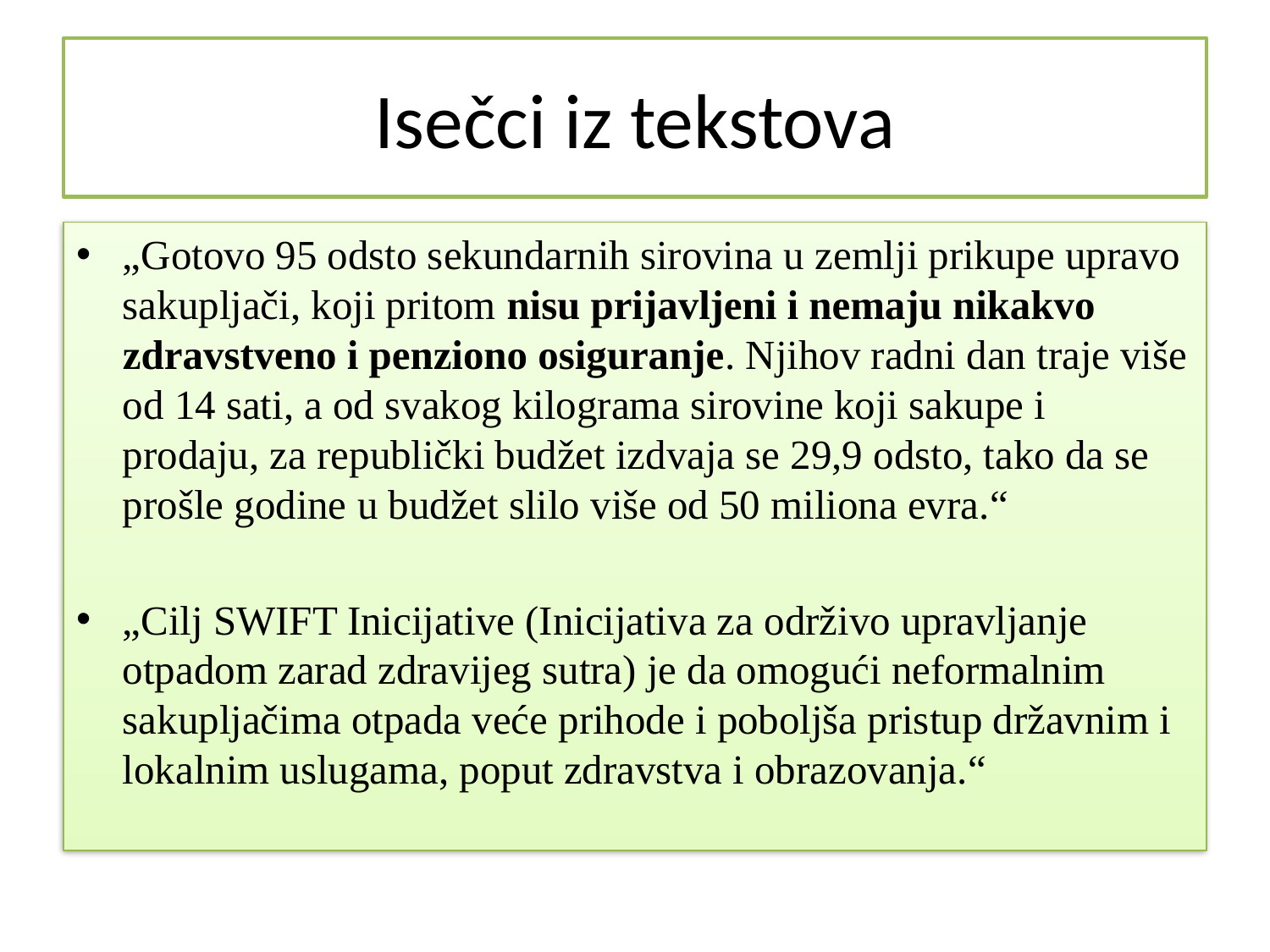

# Isečci iz tekstova
„Gotovo 95 odsto sekundarnih sirovina u zemlji prikupe upravo sakupljači, koji pritom nisu prijavljeni i nemaju nikakvo zdravstveno i penziono osiguranje. Njihov radni dan traje više od 14 sati, a od svakog kilograma sirovine koji sakupe i prodaju, za republički budžet izdvaja se 29,9 odsto, tako da se prošle godine u budžet slilo više od 50 miliona evra.“

„Cilj SWIFT Inicijative (Inicijativa za održivo upravljanje otpadom zarad zdravijeg sutra) je da omogući neformalnim sakupljačima otpada veće prihode i poboljša pristup državnim i lokalnim uslugama, poput zdravstva i obrazovanja.“